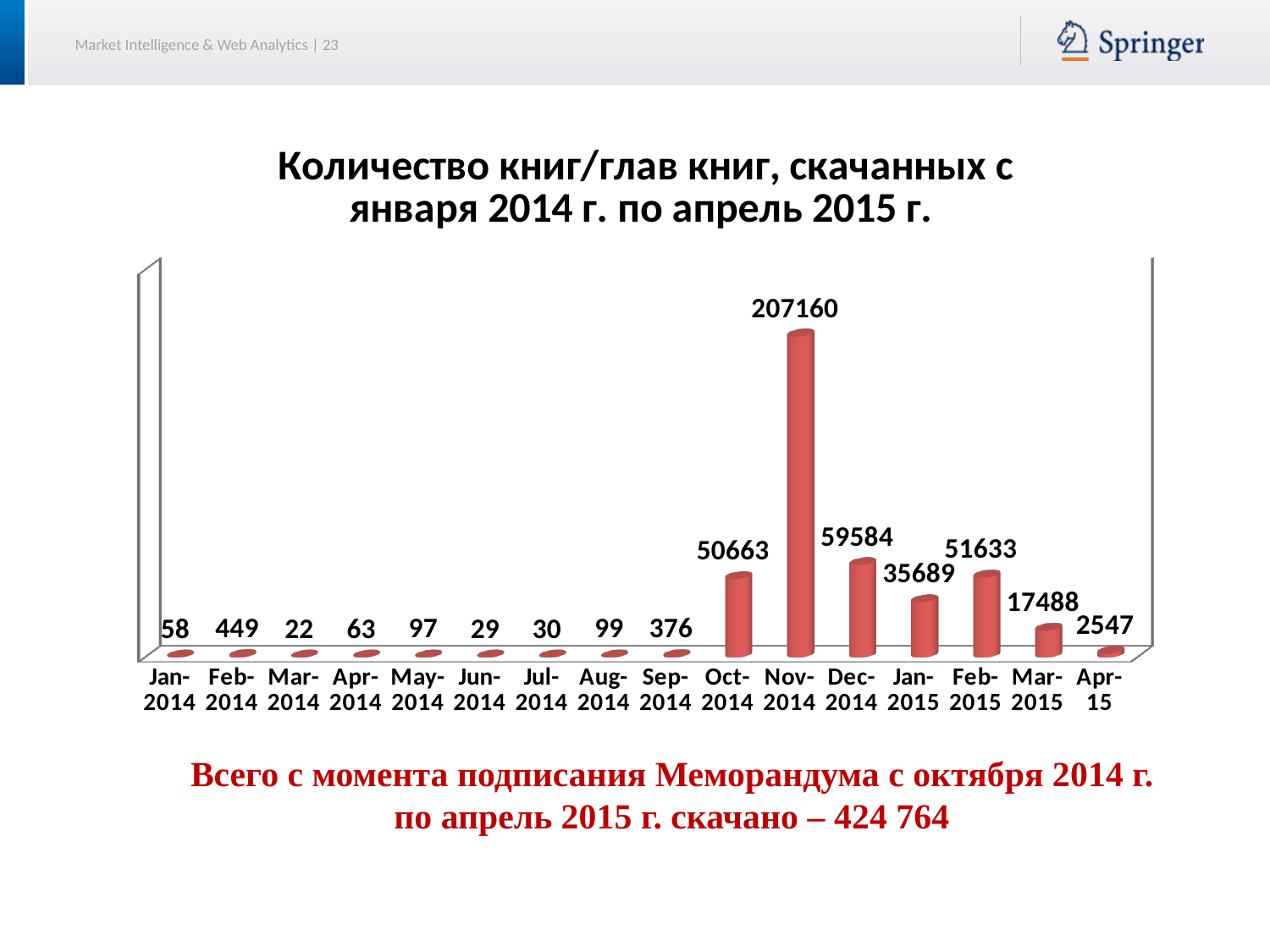

[unsupported chart]

Всего с момента подписания Меморандума с октября 2014 г. по апрель 2015 г. скачано – 424 764